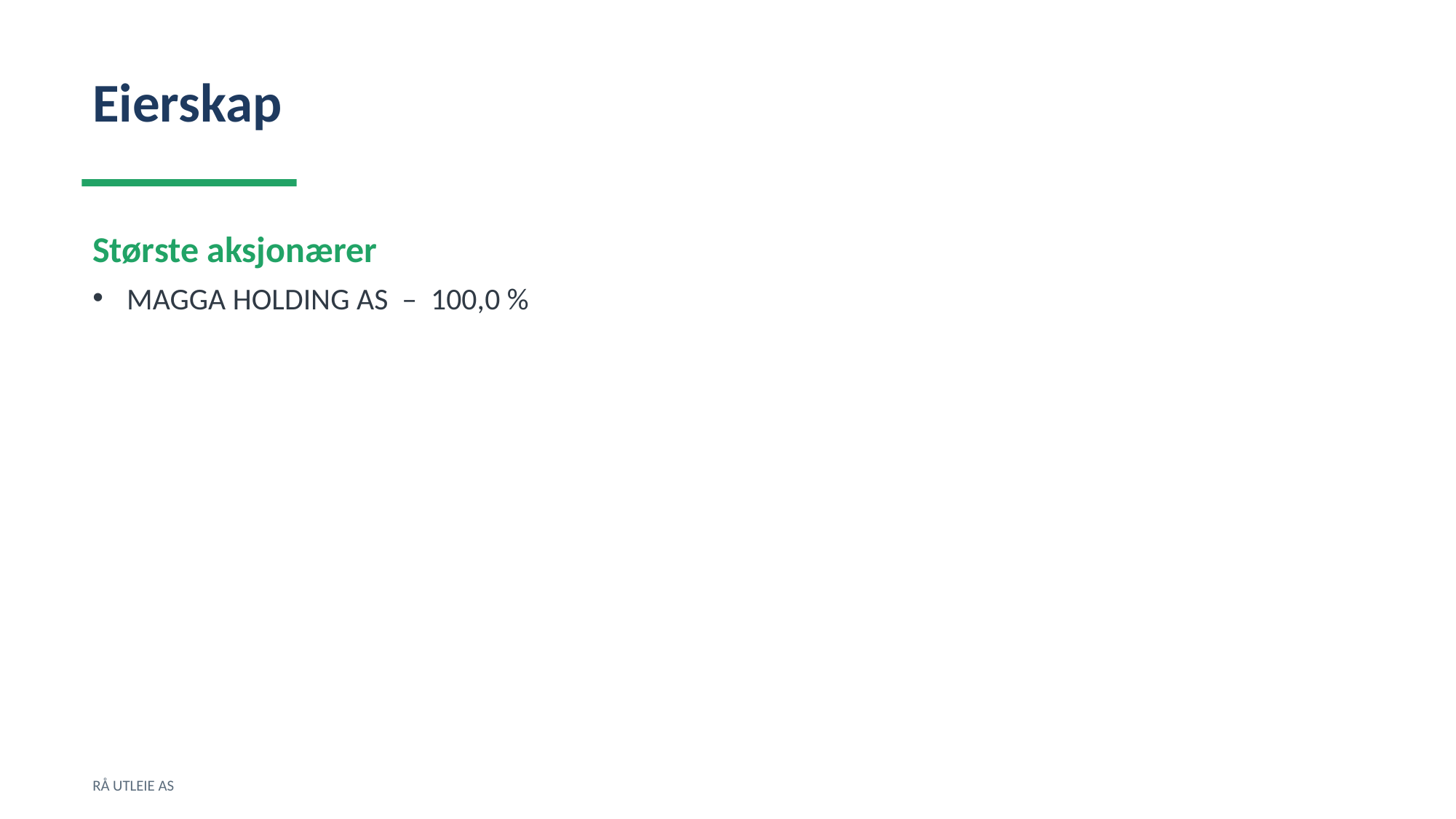

Eierskap

Største aksjonærer
MAGGA HOLDING AS  –  100,0 %
RÅ UTLEIE AS